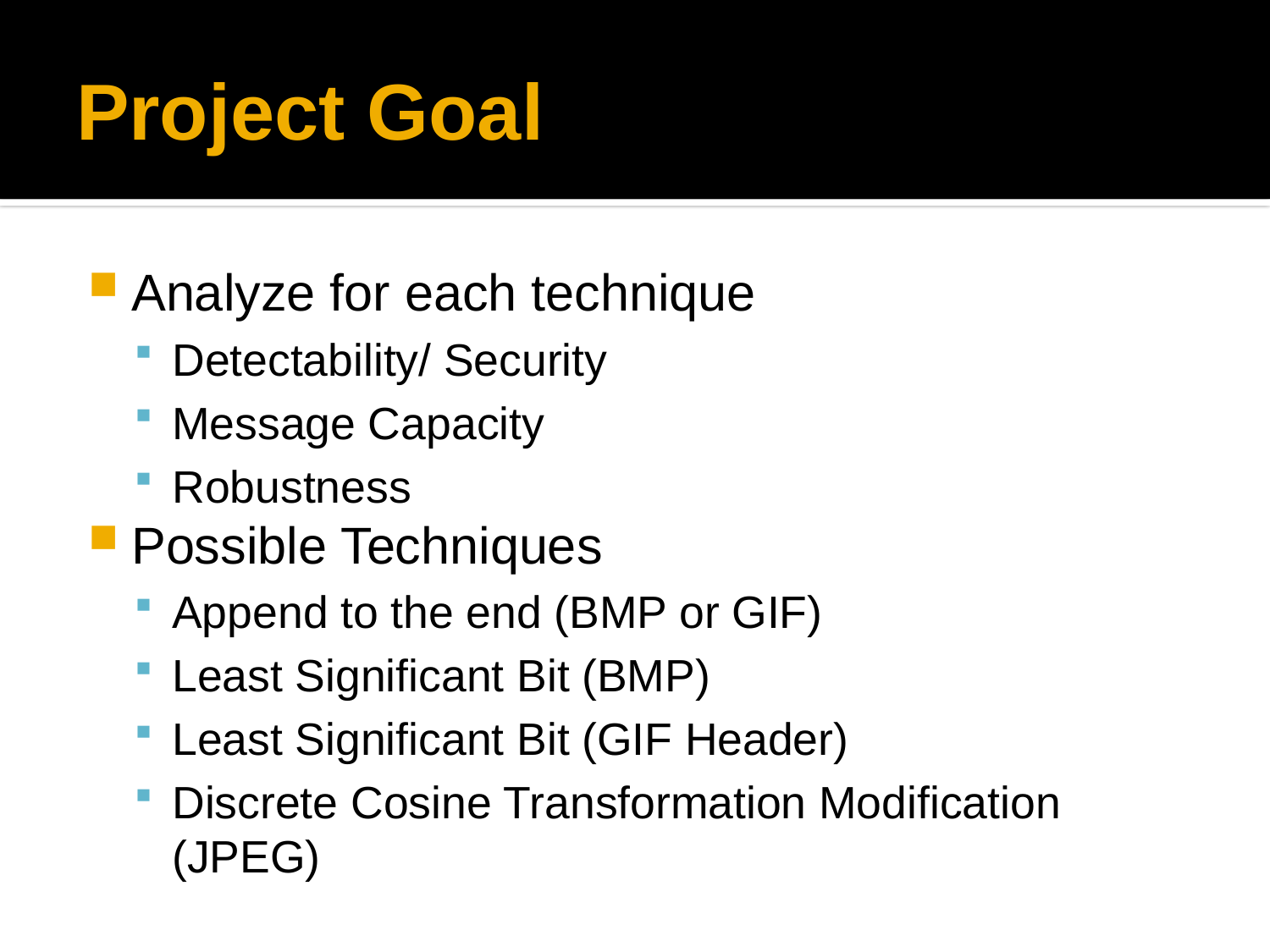

# Project Goal
Analyze for each technique
Detectability/ Security
Message Capacity
Robustness
Possible Techniques
Append to the end (BMP or GIF)
Least Significant Bit (BMP)
Least Significant Bit (GIF Header)
Discrete Cosine Transformation Modification (JPEG)